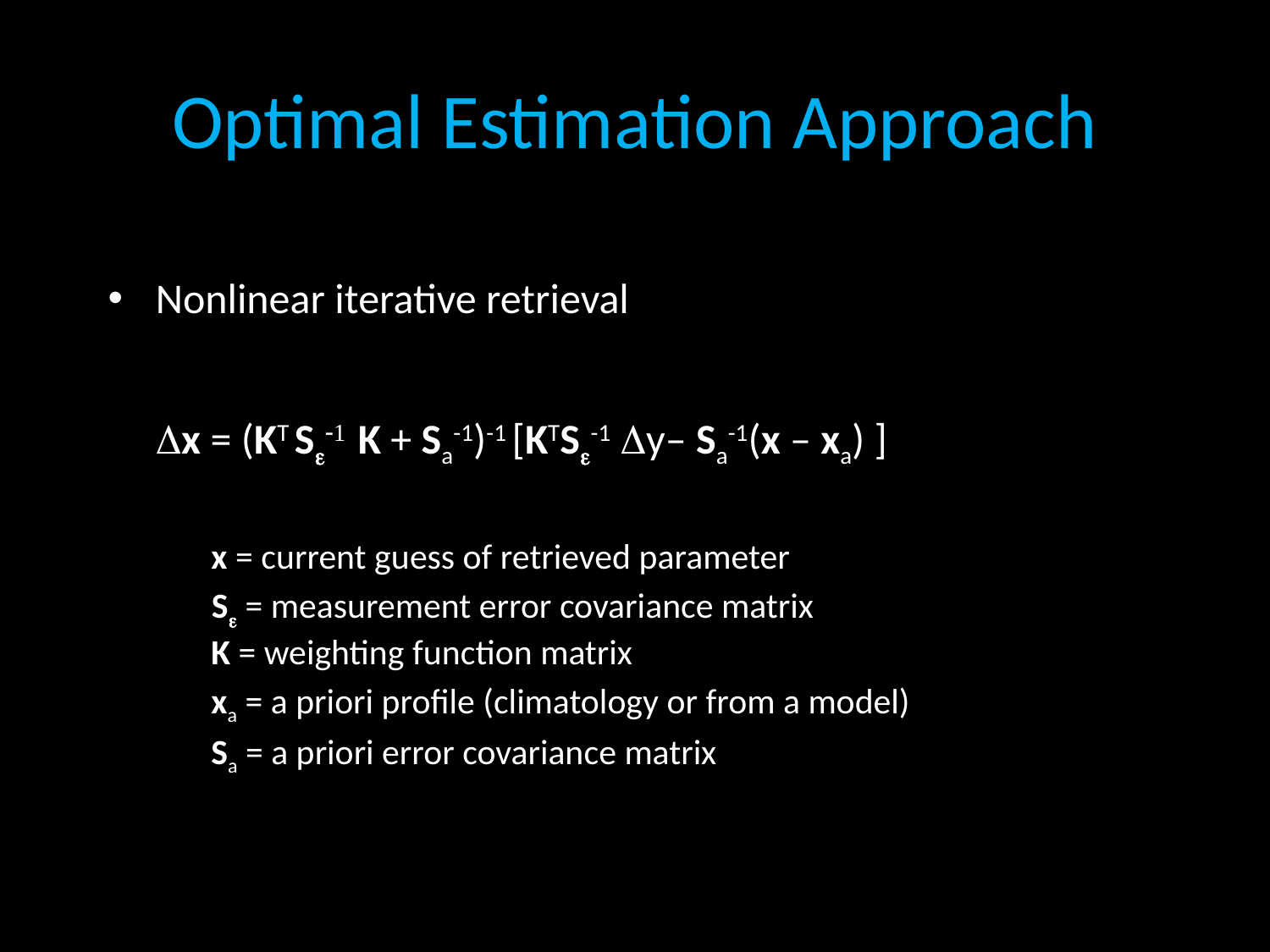

# Optimal Estimation Approach

Nonlinear iterative retrieval

Δx = (KT Sε−1 K + Sa-1)-1 [KTSε-1 Δy– Sa-1(x – xa) ]

x = current guess of retrieved parameter
     Sε = measurement error covariance matrix
K = weighting function matrix
xa = a priori profile (climatology or from a model)
Sa = a priori error covariance matrix